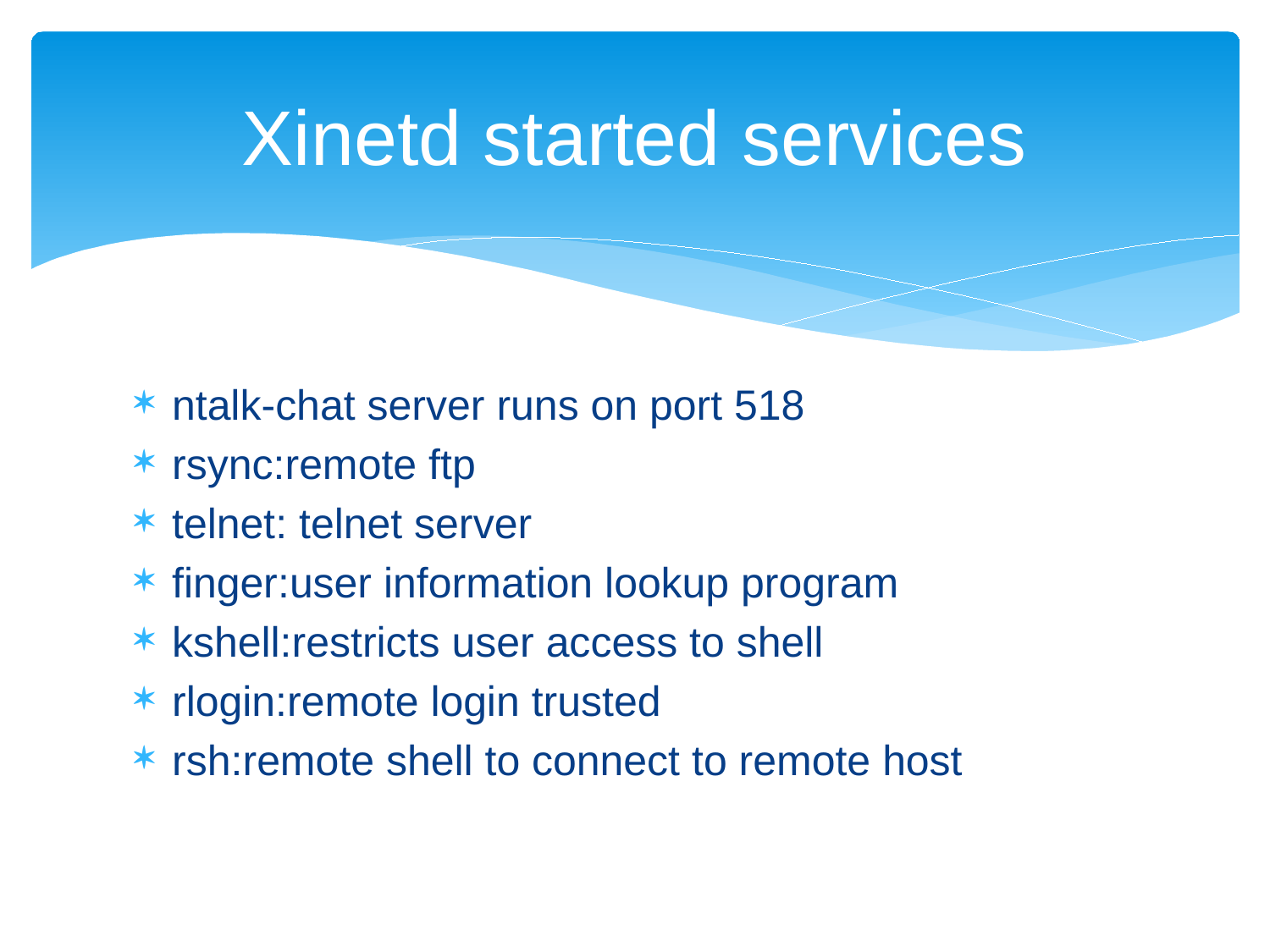

# Xinetd started services
ntalk-chat server runs on port 518
rsync:remote ftp
telnet: telnet server
finger:user information lookup program
kshell:restricts user access to shell
rlogin:remote login trusted
rsh:remote shell to connect to remote host